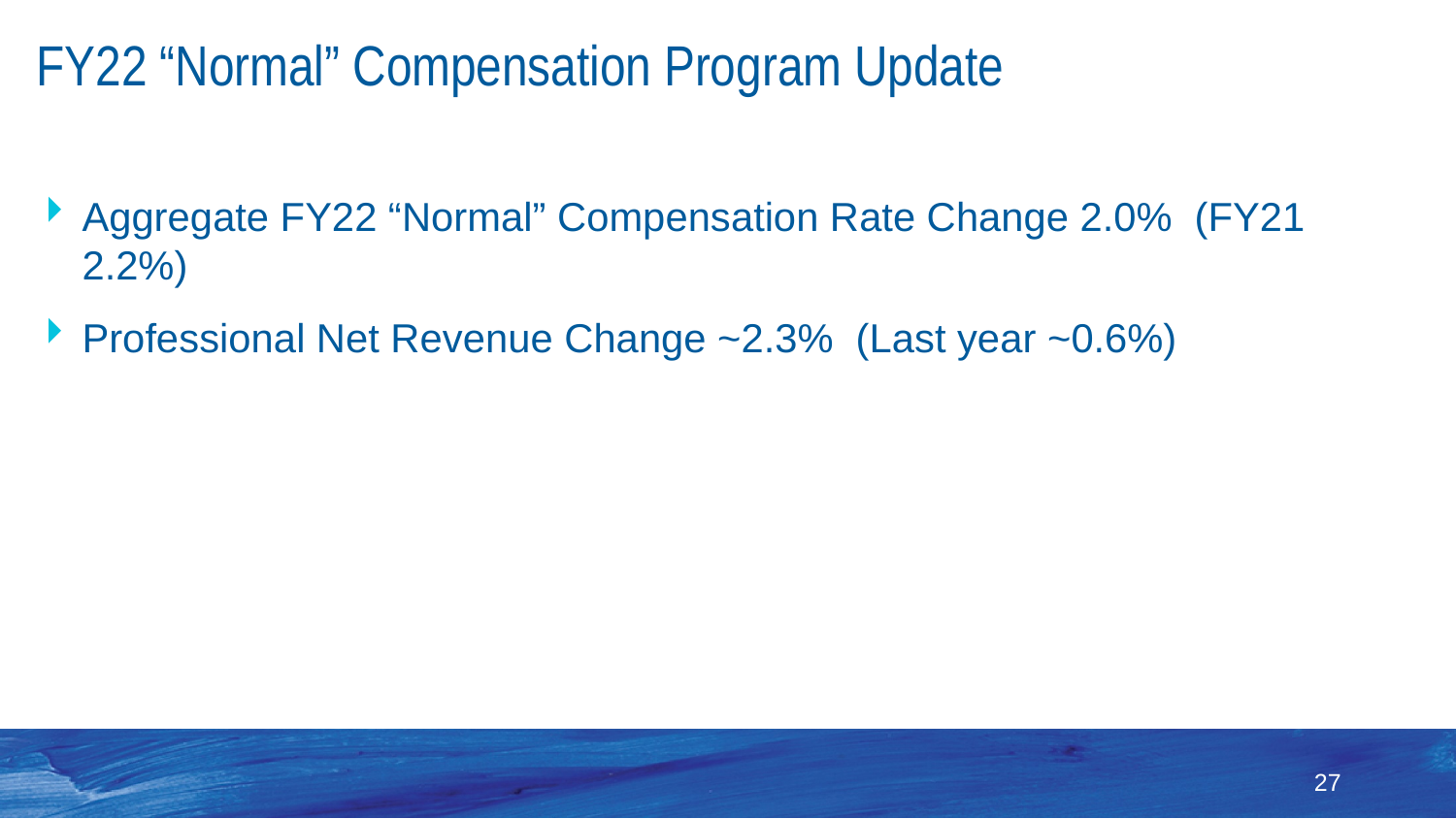

# FY22 “Normal” Compensation Program Update
Aggregate FY22 “Normal” Compensation Rate Change 2.0%  (FY21 2.2%)
Professional Net Revenue Change ~2.3%  (Last year ~0.6%)

27